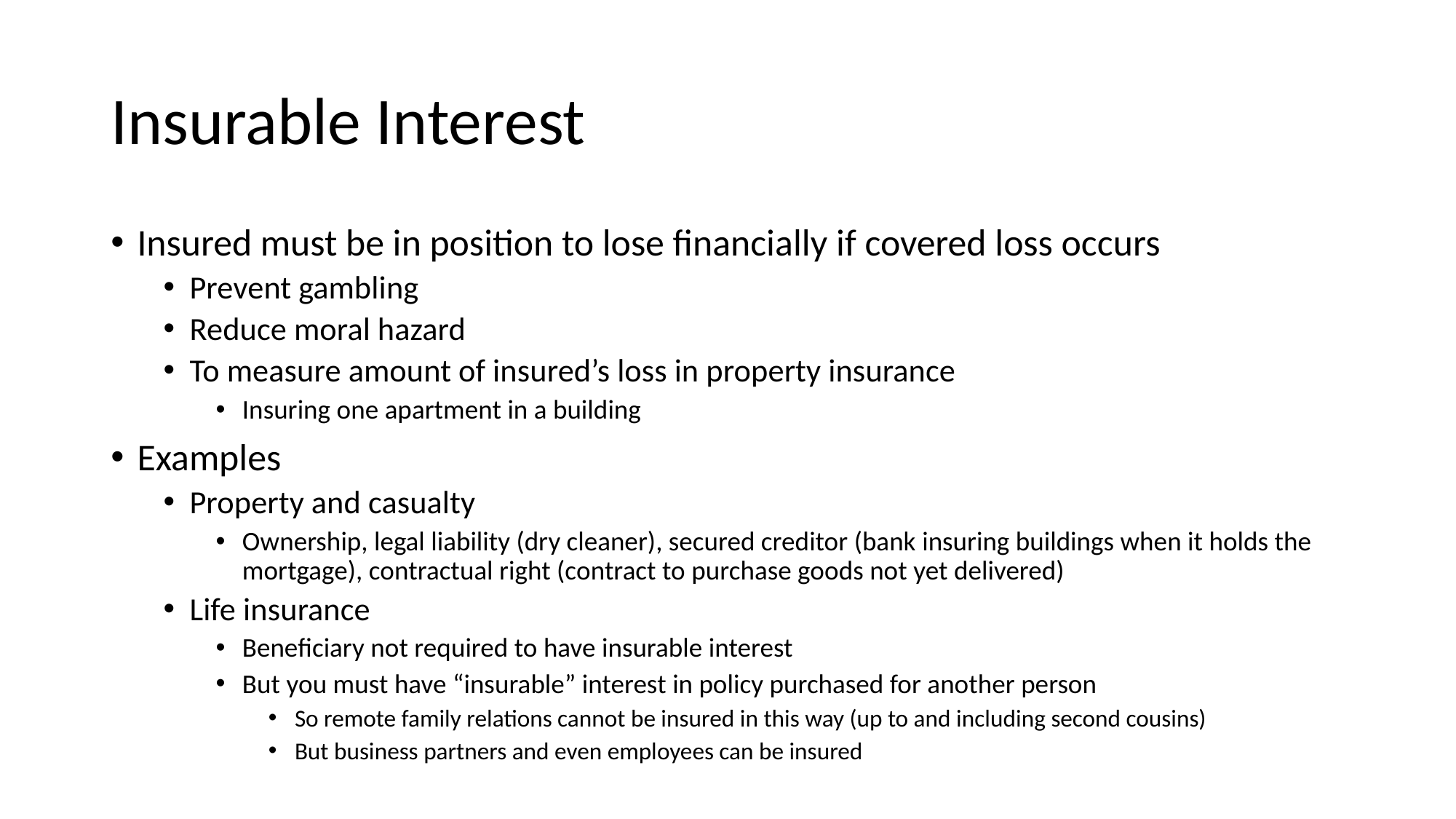

# Insurable Interest
Insured must be in position to lose financially if covered loss occurs
Prevent gambling
Reduce moral hazard
To measure amount of insured’s loss in property insurance
Insuring one apartment in a building
Examples
Property and casualty
Ownership, legal liability (dry cleaner), secured creditor (bank insuring buildings when it holds the mortgage), contractual right (contract to purchase goods not yet delivered)
Life insurance
Beneficiary not required to have insurable interest
But you must have “insurable” interest in policy purchased for another person
So remote family relations cannot be insured in this way (up to and including second cousins)
But business partners and even employees can be insured